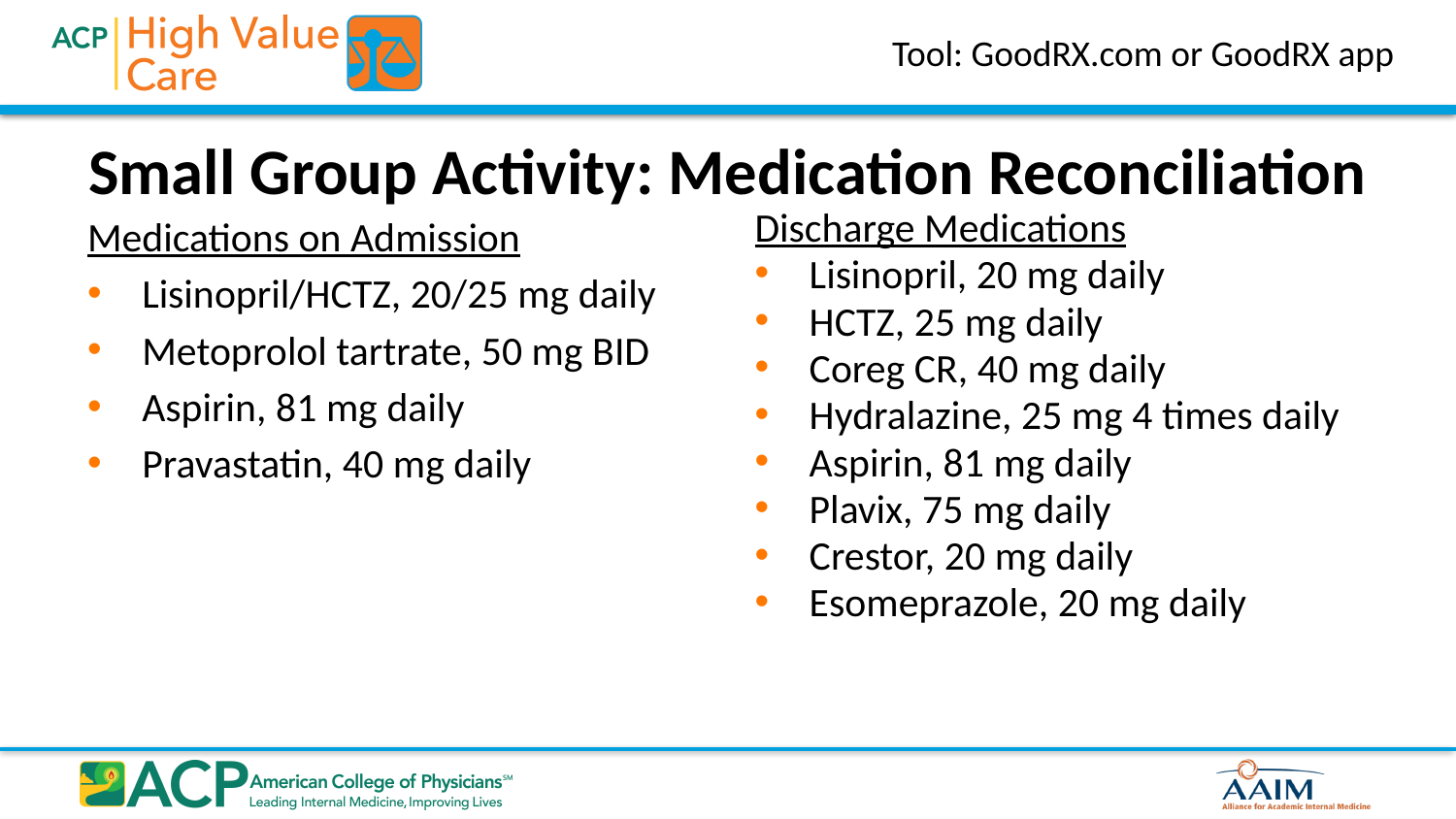

Tool: GoodRX.com or GoodRX app
# Small Group Activity: Medication Reconciliation
Medications on Admission
Lisinopril/HCTZ, 20/25 mg daily
Metoprolol tartrate, 50 mg BID
Aspirin, 81 mg daily
Pravastatin, 40 mg daily
Discharge Medications
Lisinopril, 20 mg daily
HCTZ, 25 mg daily
Coreg CR, 40 mg daily
Hydralazine, 25 mg 4 times daily
Aspirin, 81 mg daily
Plavix, 75 mg daily
Crestor, 20 mg daily
Esomeprazole, 20 mg daily